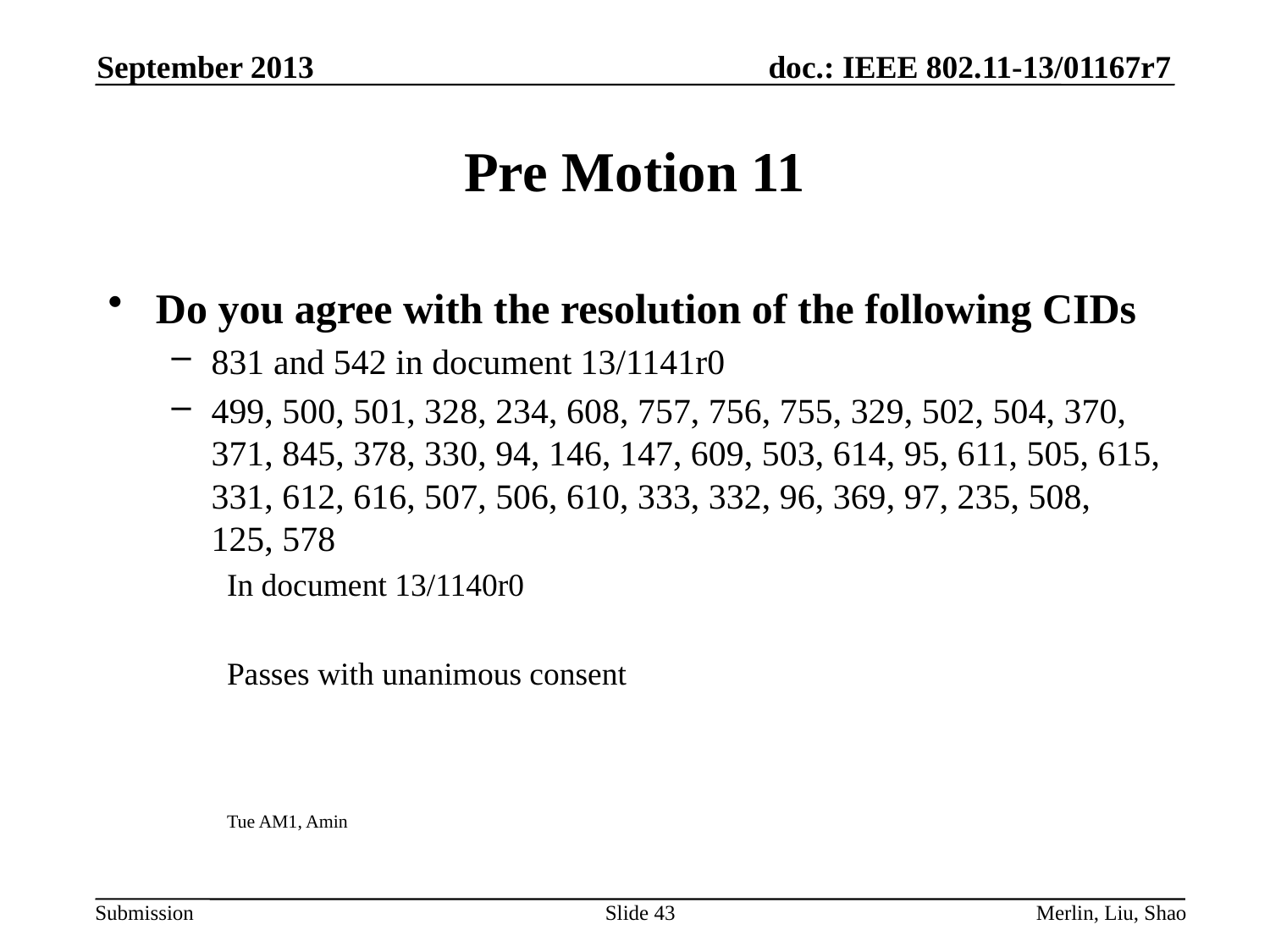

September 2013
# Pre Motion 11
Do you agree with the resolution of the following CIDs
831 and 542 in document 13/1141r0
499, 500, 501, 328, 234, 608, 757, 756, 755, 329, 502, 504, 370, 371, 845, 378, 330, 94, 146, 147, 609, 503, 614, 95, 611, 505, 615, 331, 612, 616, 507, 506, 610, 333, 332, 96, 369, 97, 235, 508, 125, 578
In document 13/1140r0

Passes with unanimous consent

Tue AM1, Amin
Slide 43
Merlin, Liu, Shao